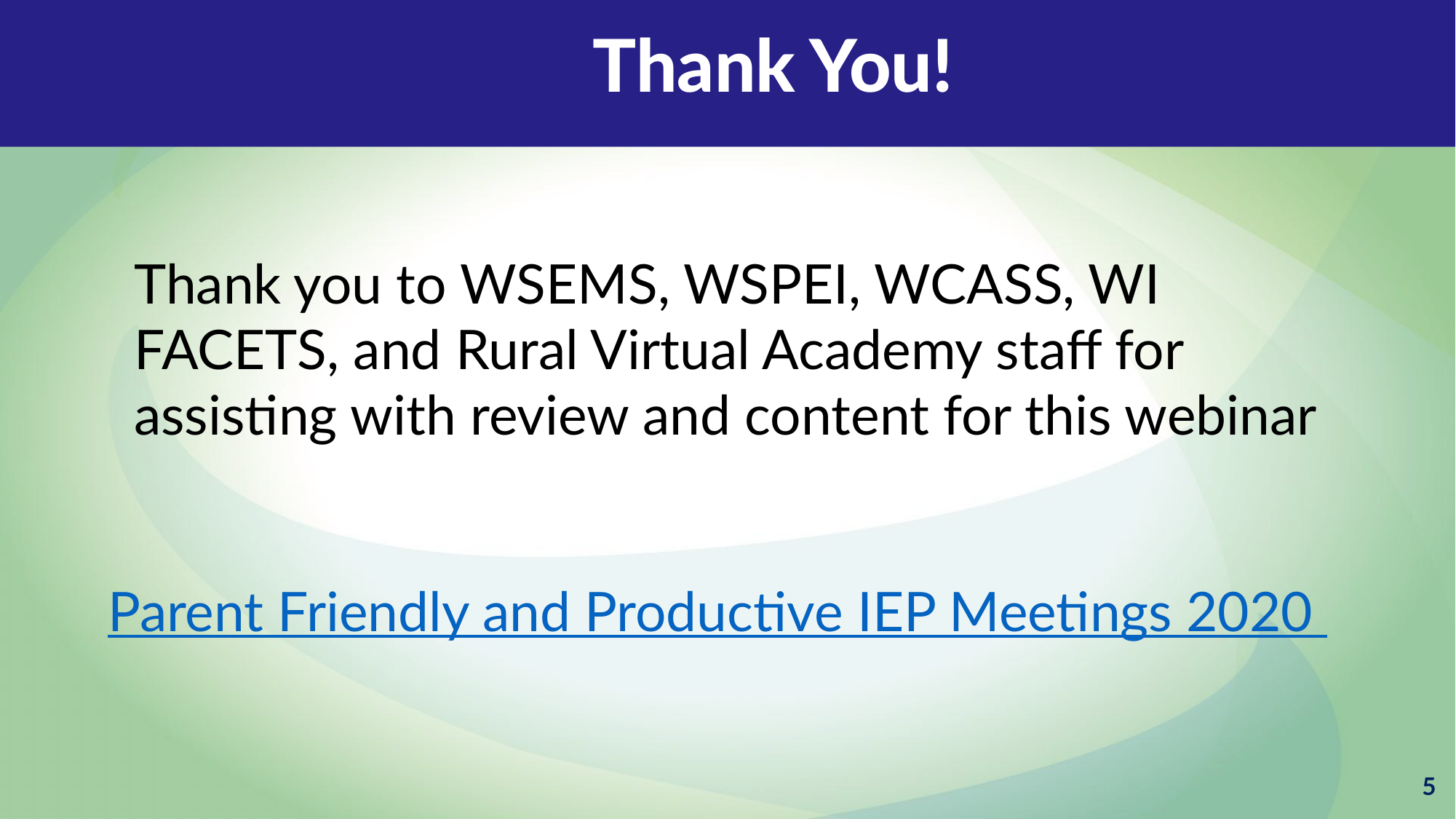

Thank You!

Thank you to WSEMS, WSPEI, WCASS, WI FACETS, and Rural Virtual Academy staff for assisting with review and content for this webinar

Parent Friendly and Productive IEP Meetings 2020
5